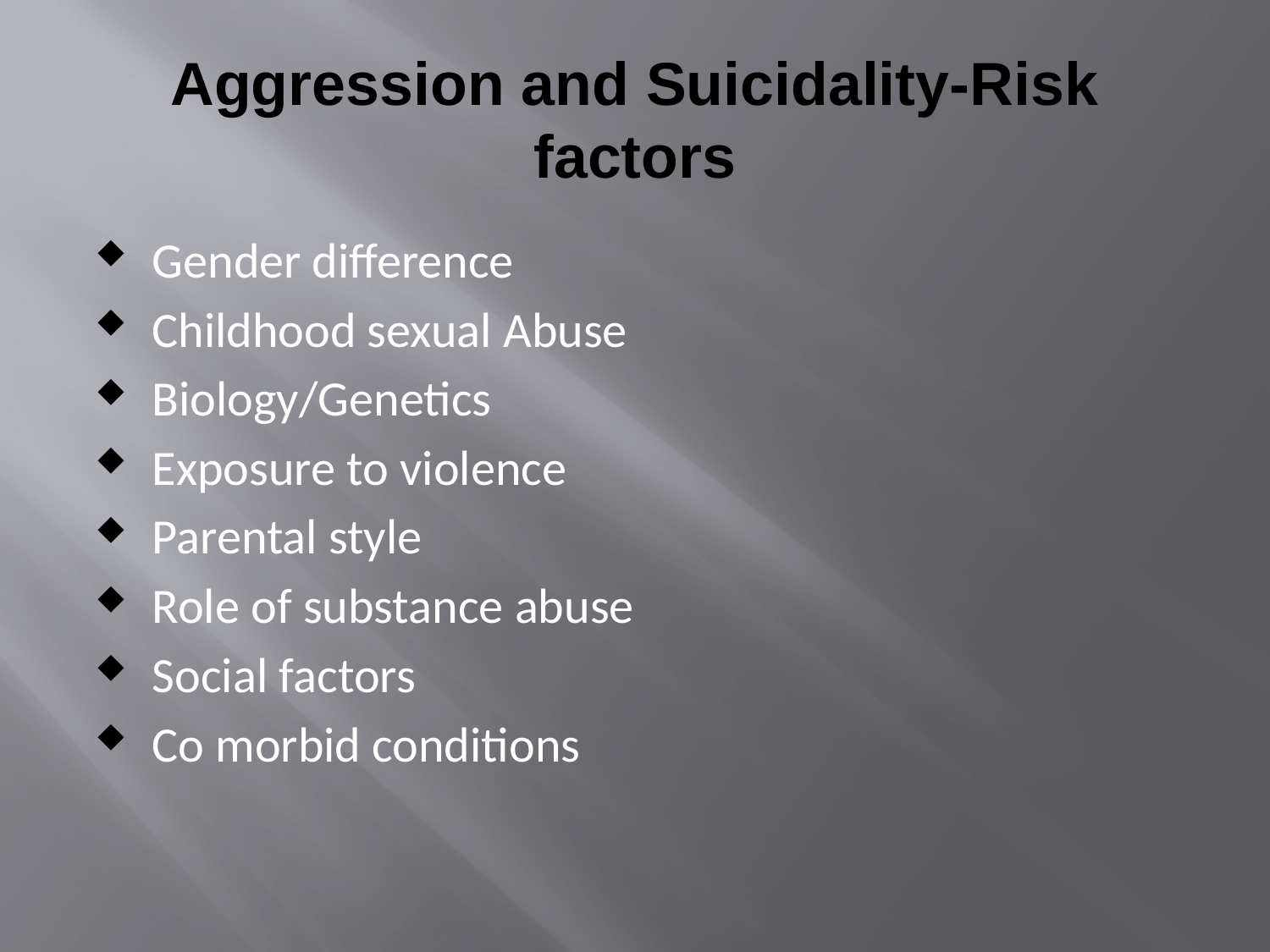

# Aggression and Suicidality-Risk factors
Gender difference
Childhood sexual Abuse
Biology/Genetics
Exposure to violence
Parental style
Role of substance abuse
Social factors
Co morbid conditions